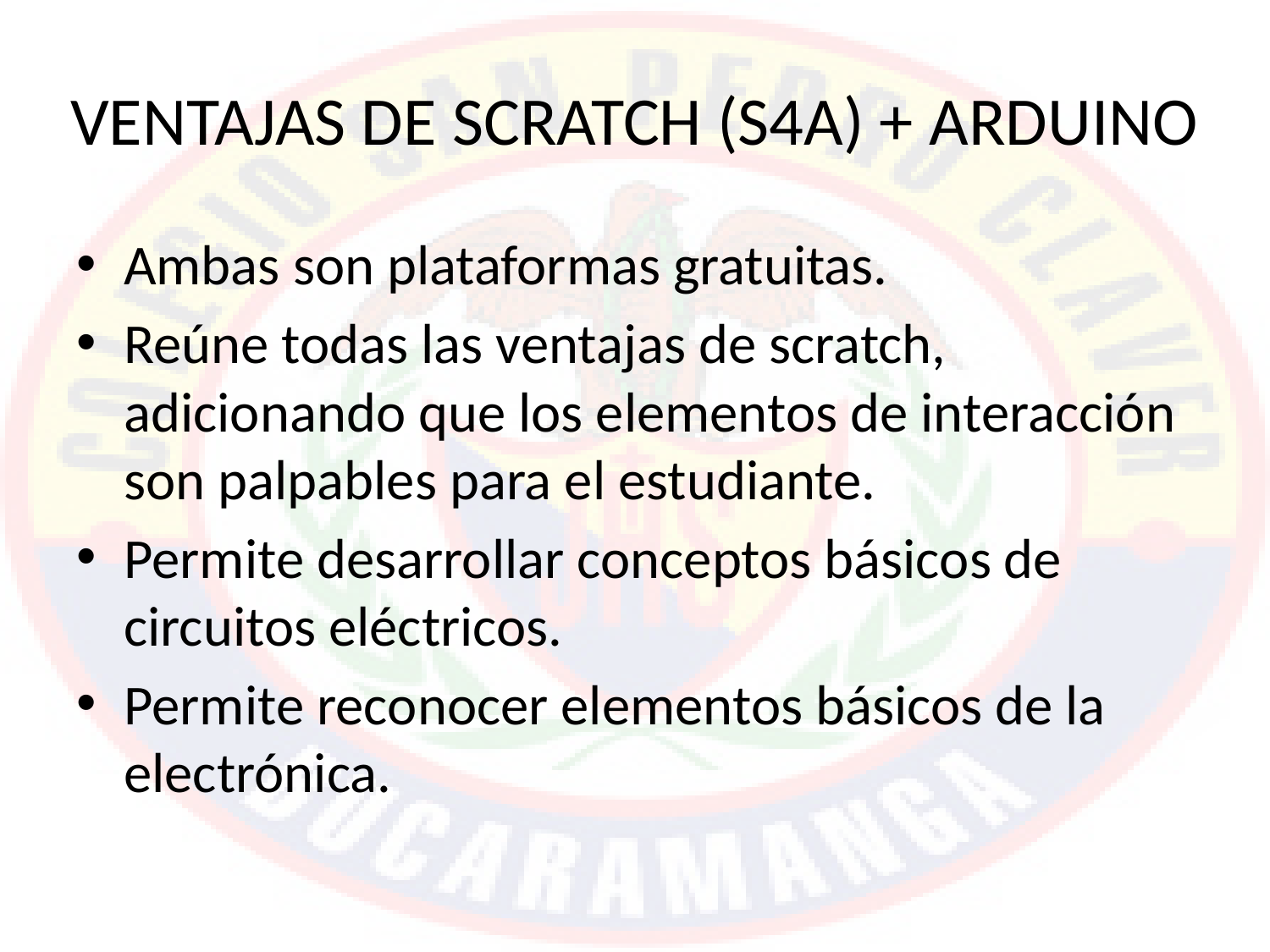

# VENTAJAS DE SCRATCH (S4A) + ARDUINO
Ambas son plataformas gratuitas.
Reúne todas las ventajas de scratch, adicionando que los elementos de interacción son palpables para el estudiante.
Permite desarrollar conceptos básicos de circuitos eléctricos.
Permite reconocer elementos básicos de la electrónica.